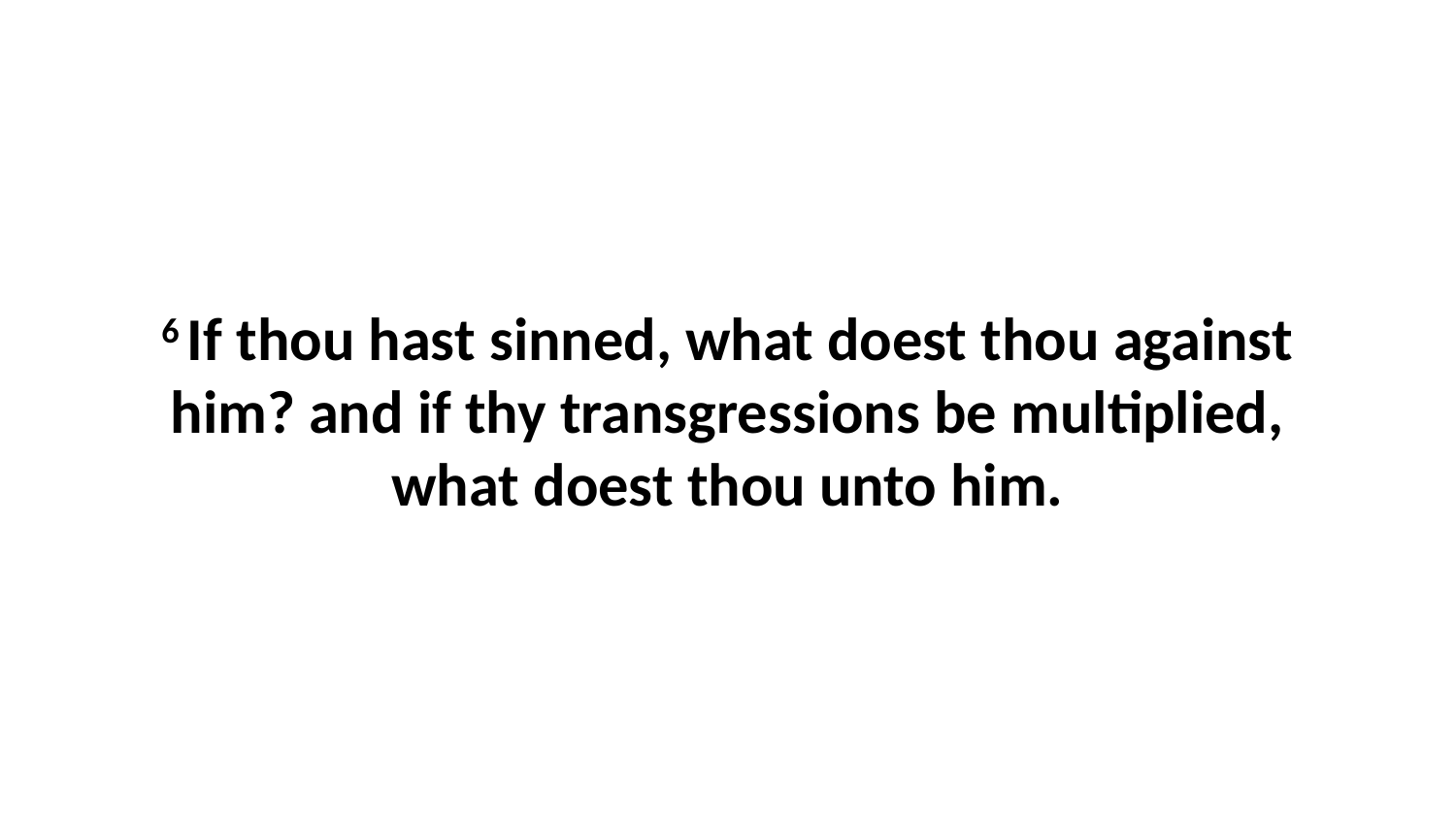

6 If thou hast sinned, what doest thou against him? and if thy transgressions be multiplied, what doest thou unto him.